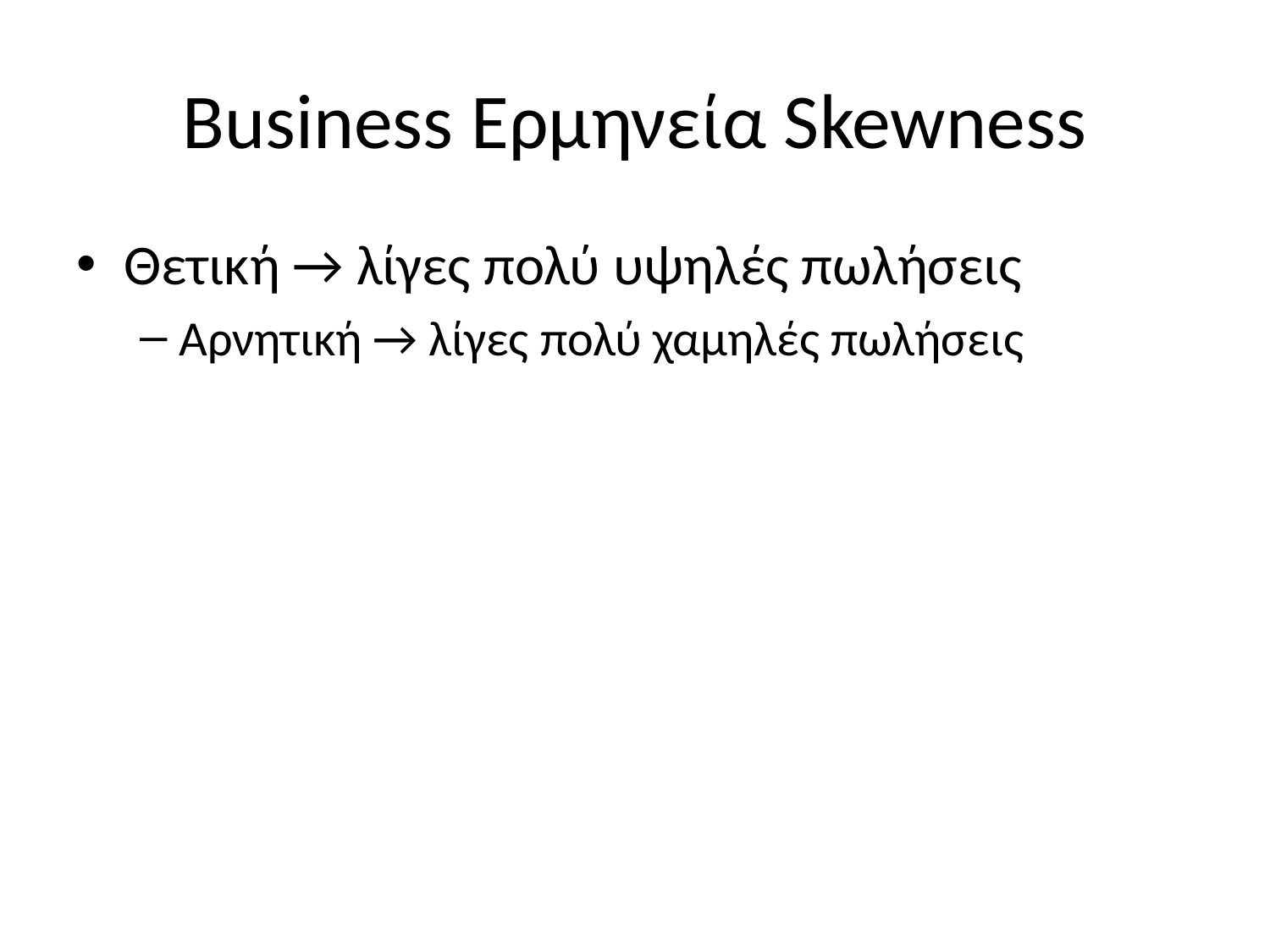

# Business Ερμηνεία Skewness
Θετική → λίγες πολύ υψηλές πωλήσεις
Αρνητική → λίγες πολύ χαμηλές πωλήσεις